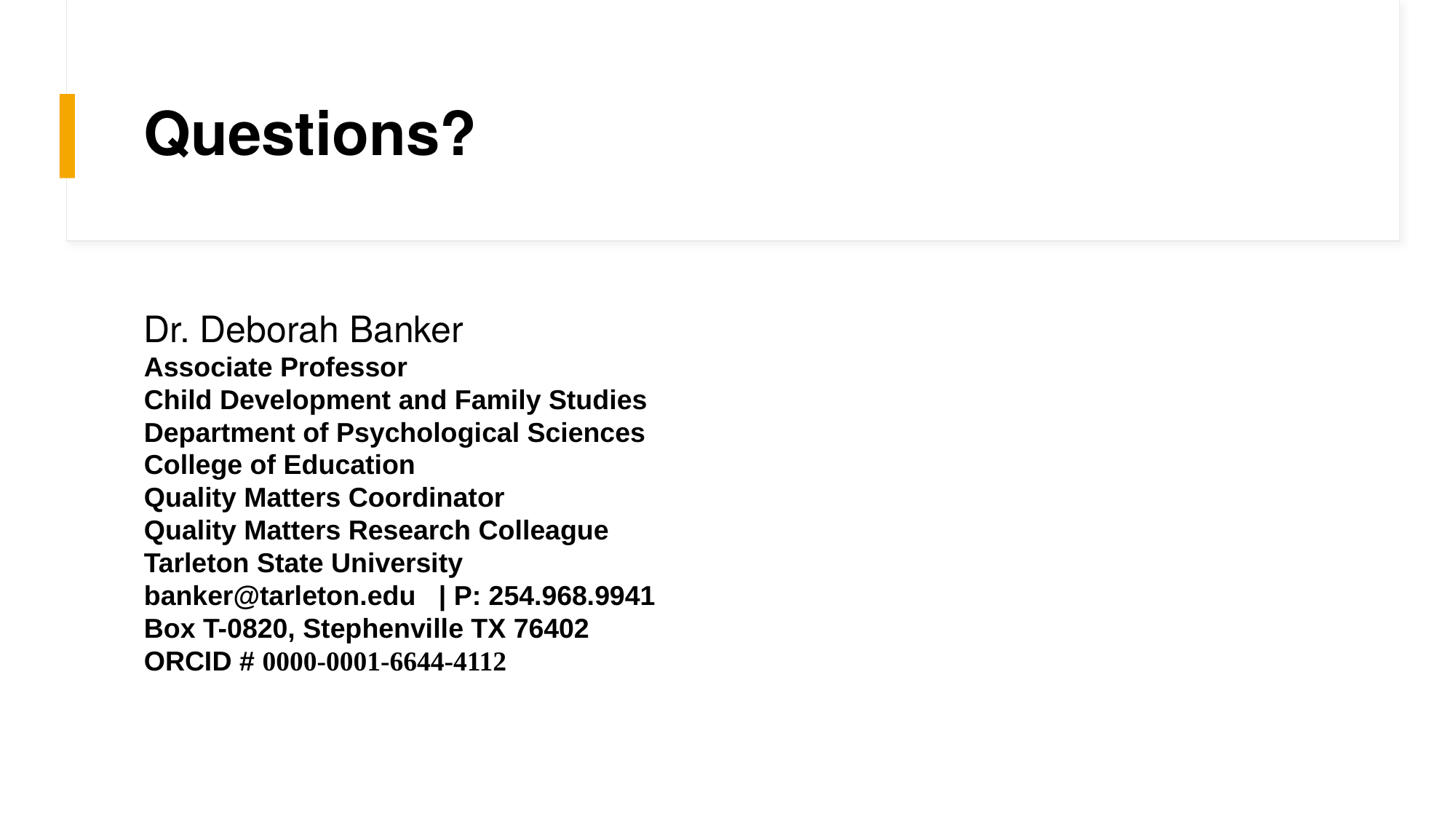

# Questions?
Dr. Deborah Banker
Associate Professor
Child Development and Family Studies
Department of Psychological Sciences
College of Education
Quality Matters Coordinator
Quality Matters Research Colleague
Tarleton State University
banker@tarleton.edu   | P: 254.968.9941
Box T-0820, Stephenville TX 76402
ORCID # 0000-0001-6644-4112